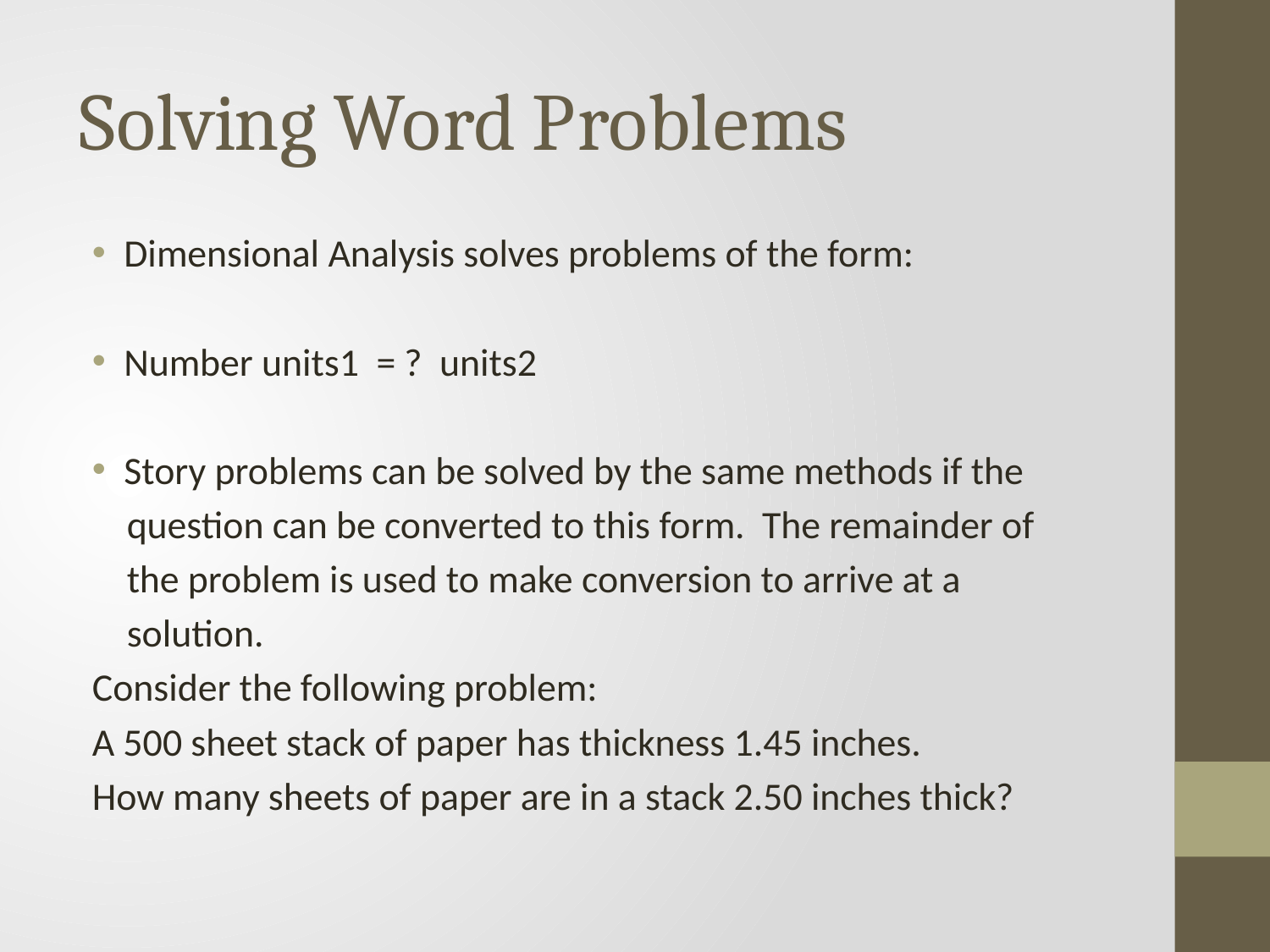

# Solving Word Problems
Dimensional Analysis solves problems of the form:

Number units1  = ?  units2

Story problems can be solved by the same methods if the
    question can be converted to this form.  The remainder of
    the problem is used to make conversion to arrive at a
    solution.
Consider the following problem:
A 500 sheet stack of paper has thickness 1.45 inches.
How many sheets of paper are in a stack 2.50 inches thick?